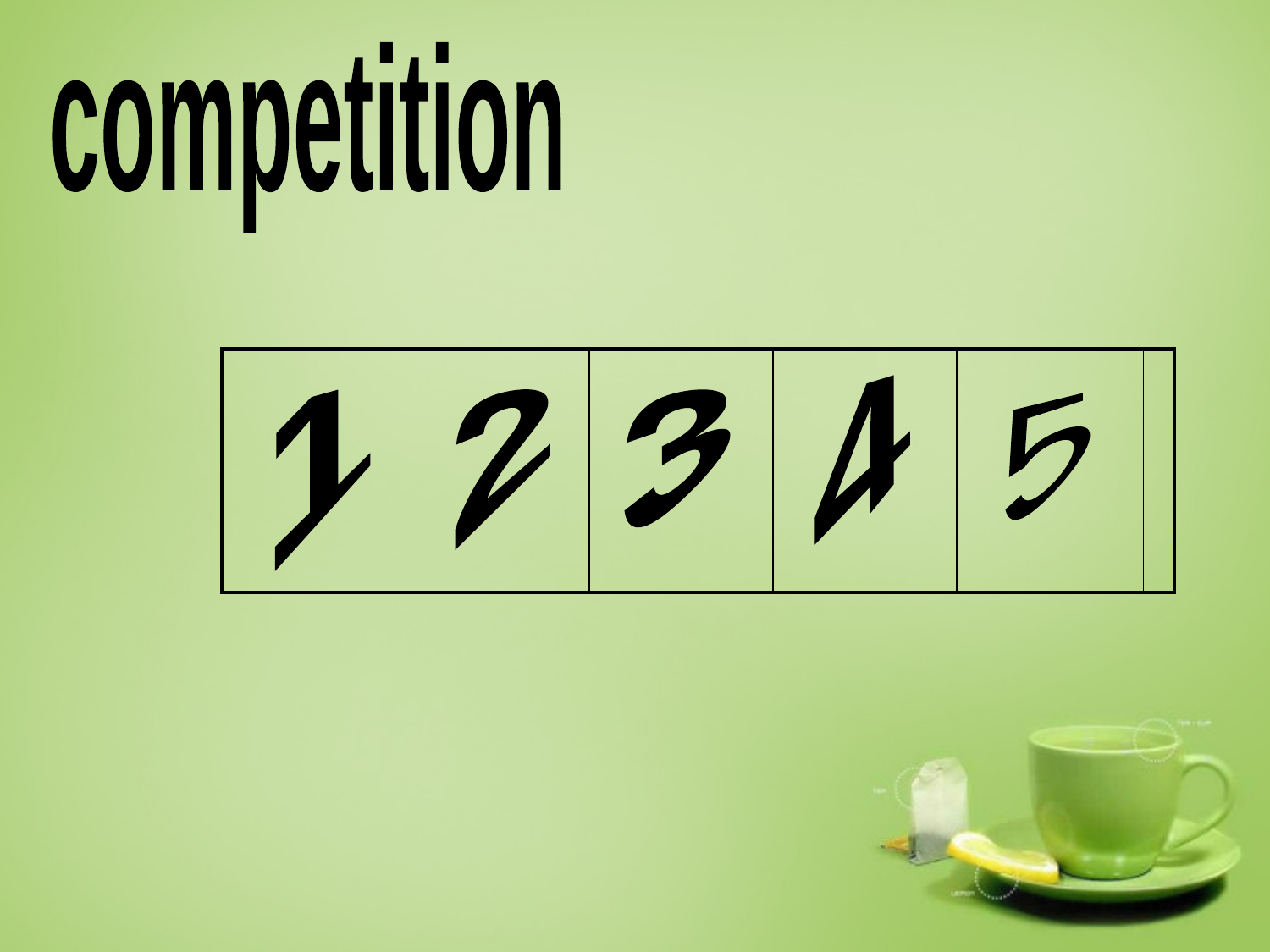

competition
|  |  |  |  |  |  |
| --- | --- | --- | --- | --- | --- |
4
1
2
3
5